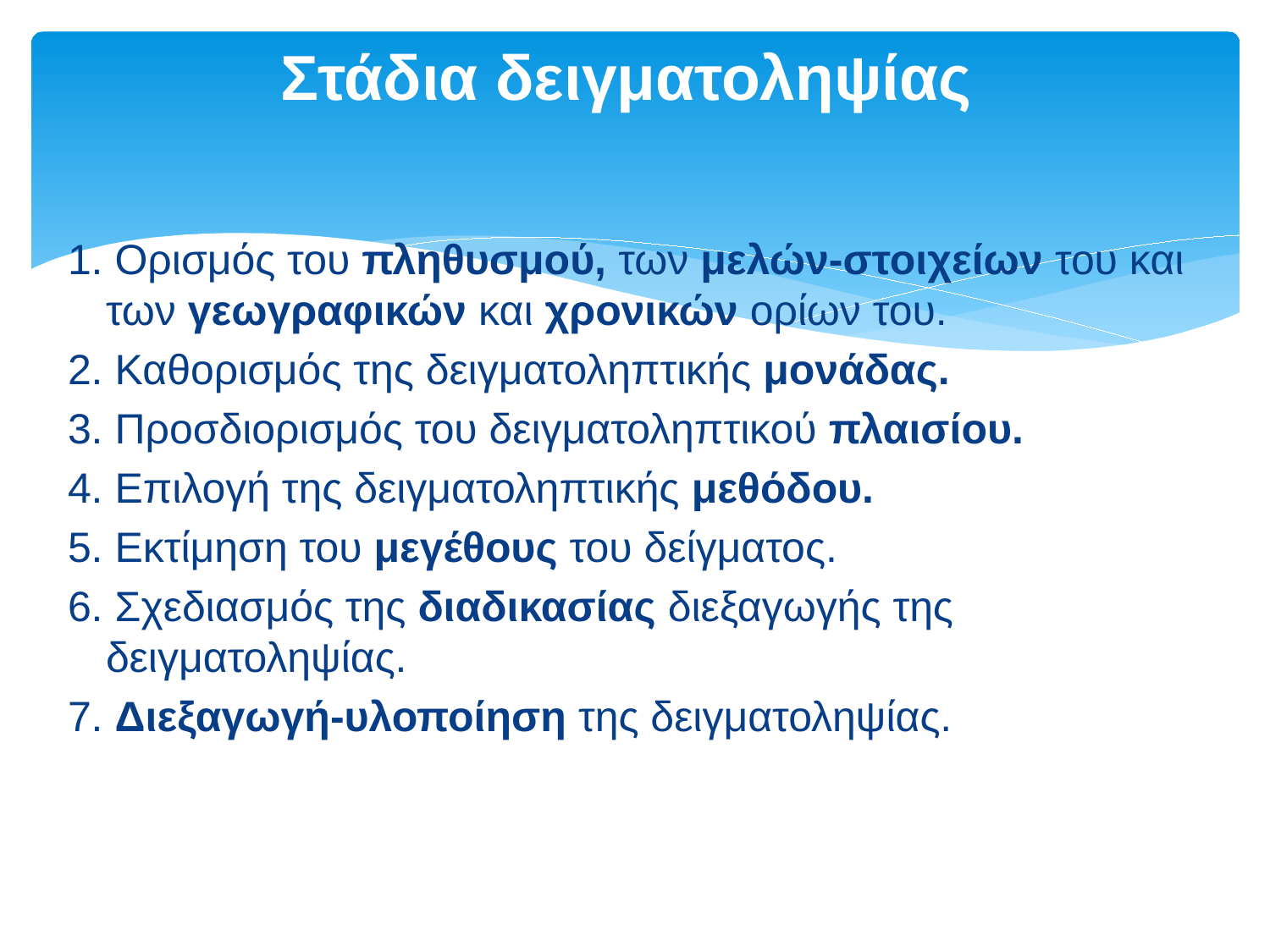

# Στάδια δειγματοληψίας
1. Ορισμός του πληθυσμού, των μελών-στοιχείων του και των γεωγραφικών και χρονικών ορίων του.
2. Καθορισμός της δειγματοληπτικής μονάδας.
3. Προσδιορισμός του δειγματοληπτικού πλαισίου.
4. Επιλογή της δειγματοληπτικής μεθόδου.
5. Εκτίμηση του μεγέθους του δείγματος.
6. Σχεδιασμός της διαδικασίας διεξαγωγής της δειγματοληψίας.
7. Διεξαγωγή-υλοποίηση της δειγματοληψίας.